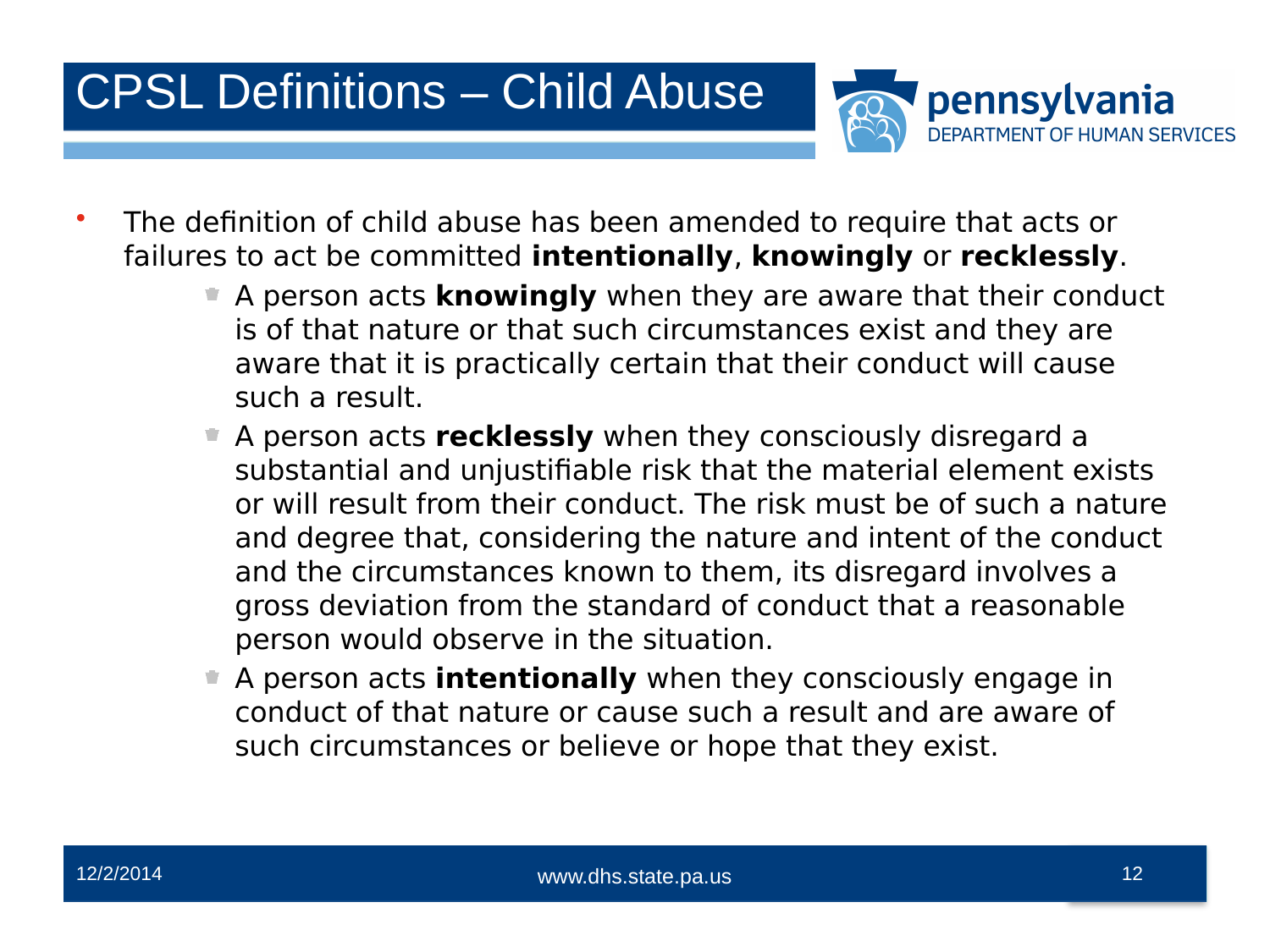

# CPSL Definitions – Child Abuse

The definition of child abuse has been amended to require that acts or failures to act be committed intentionally, knowingly or recklessly.
A person acts knowingly when they are aware that their conduct is of that nature or that such circumstances exist and they are aware that it is practically certain that their conduct will cause such a result.
A person acts recklessly when they consciously disregard a substantial and unjustifiable risk that the material element exists or will result from their conduct. The risk must be of such a nature and degree that, considering the nature and intent of the conduct and the circumstances known to them, its disregard involves a gross deviation from the standard of conduct that a reasonable person would observe in the situation.
A person acts intentionally when they consciously engage in conduct of that nature or cause such a result and are aware of such circumstances or believe or hope that they exist.

12/2/2014
12